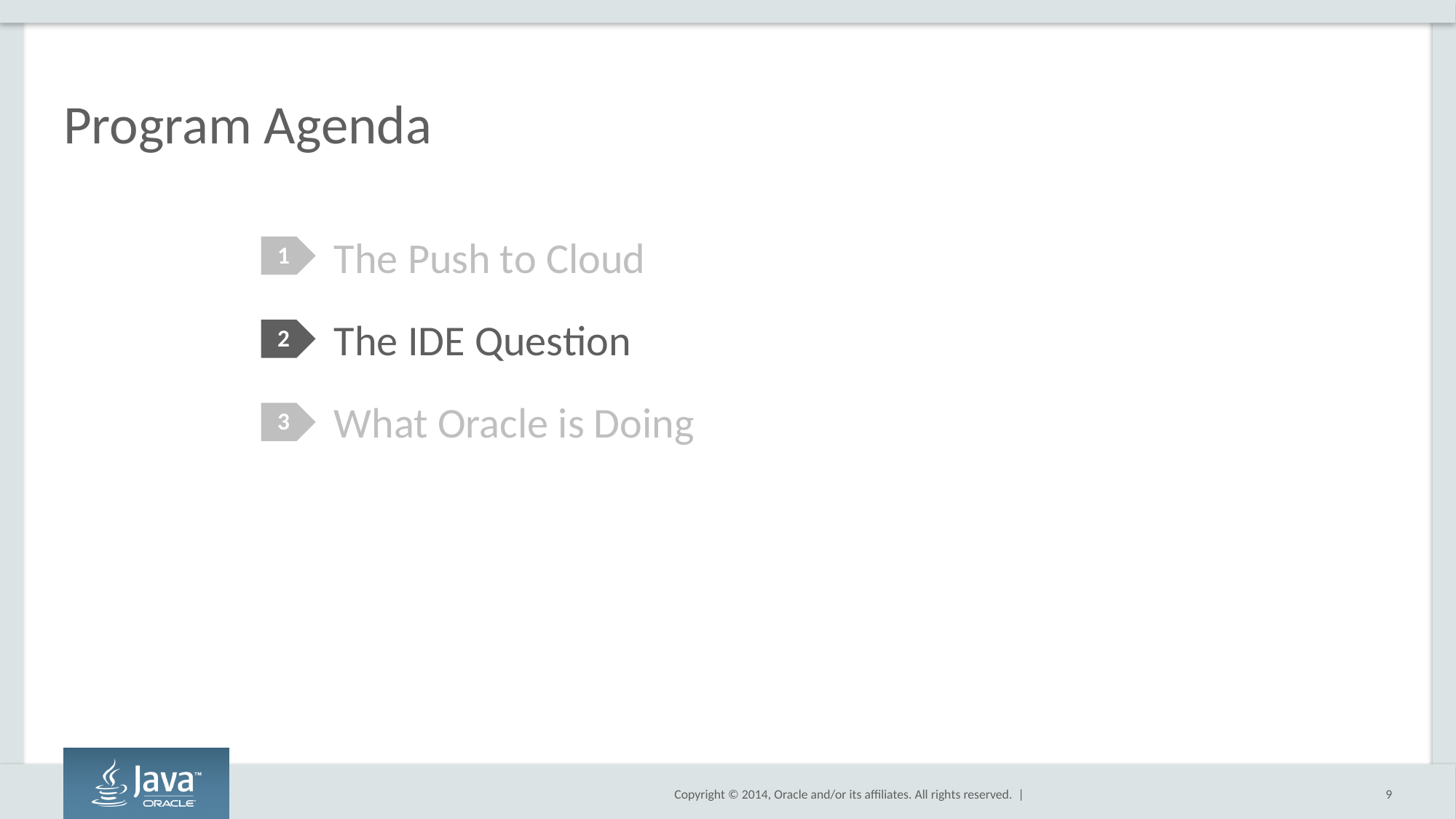

# Program Agenda
The Push to Cloud
The IDE Question
What Oracle is Doing
1
2
3
9